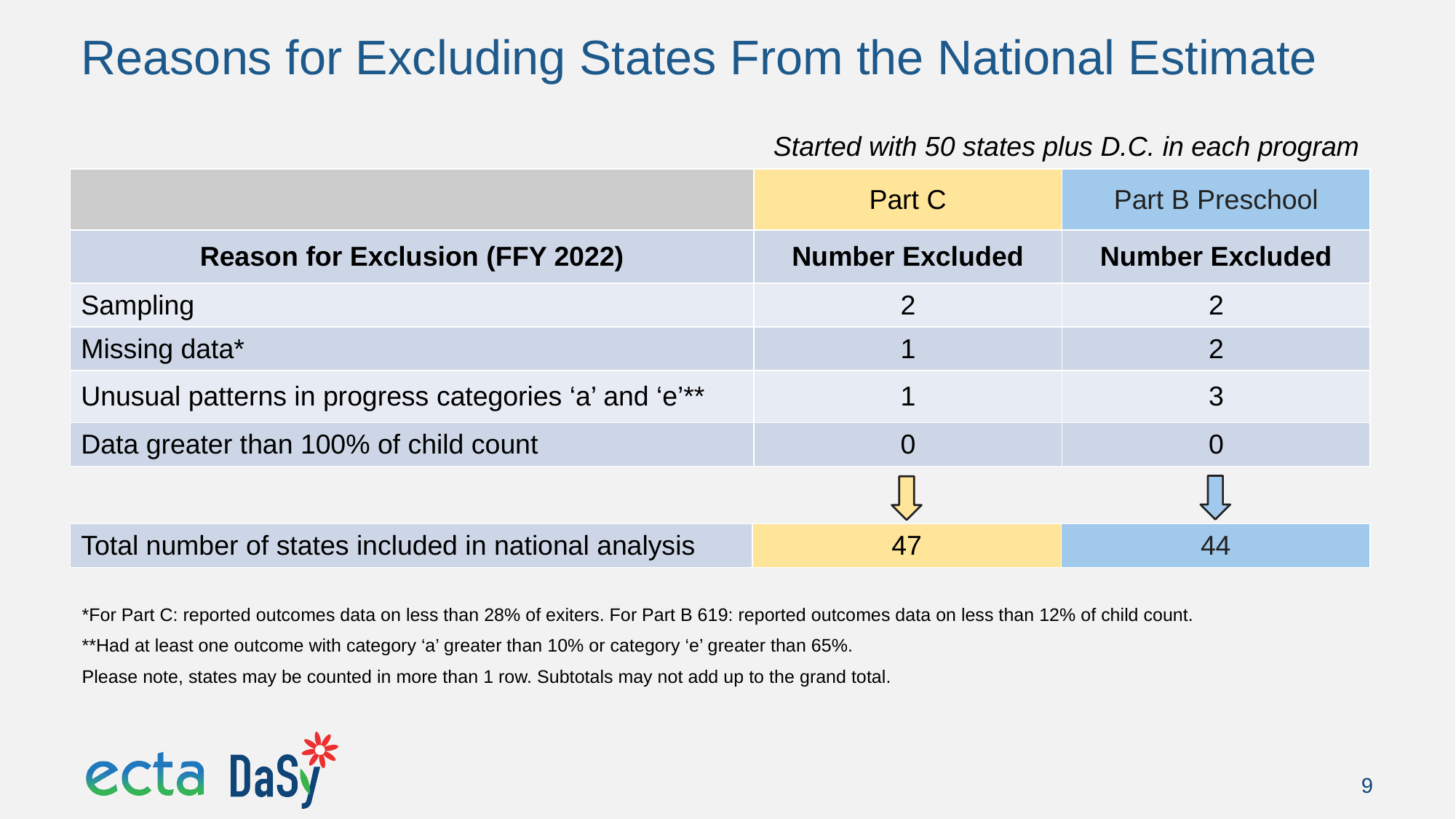

# Reasons for Excluding States From the National Estimate
Started with 50 states plus D.C. in each program
|  | Part C | Part B Preschool |
| --- | --- | --- |
| Reason for Exclusion (FFY 2022) | Number Excluded | Number Excluded |
| Sampling | 2 | 2 |
| Missing data\* | 1 | 2 |
| Unusual patterns in progress categories ‘a’ and ‘e’\*\* | 1 | 3 |
| Data greater than 100% of child count | 0 | 0 |

| Total number of states included in national analysis | 47 | 44 |
| --- | --- | --- |
*For Part C: reported outcomes data on less than 28% of exiters. For Part B 619: reported outcomes data on less than 12% of child count.
**Had at least one outcome with category ‘a’ greater than 10% or category ‘e’ greater than 65%.
Please note, states may be counted in more than 1 row. Subtotals may not add up to the grand total.

9